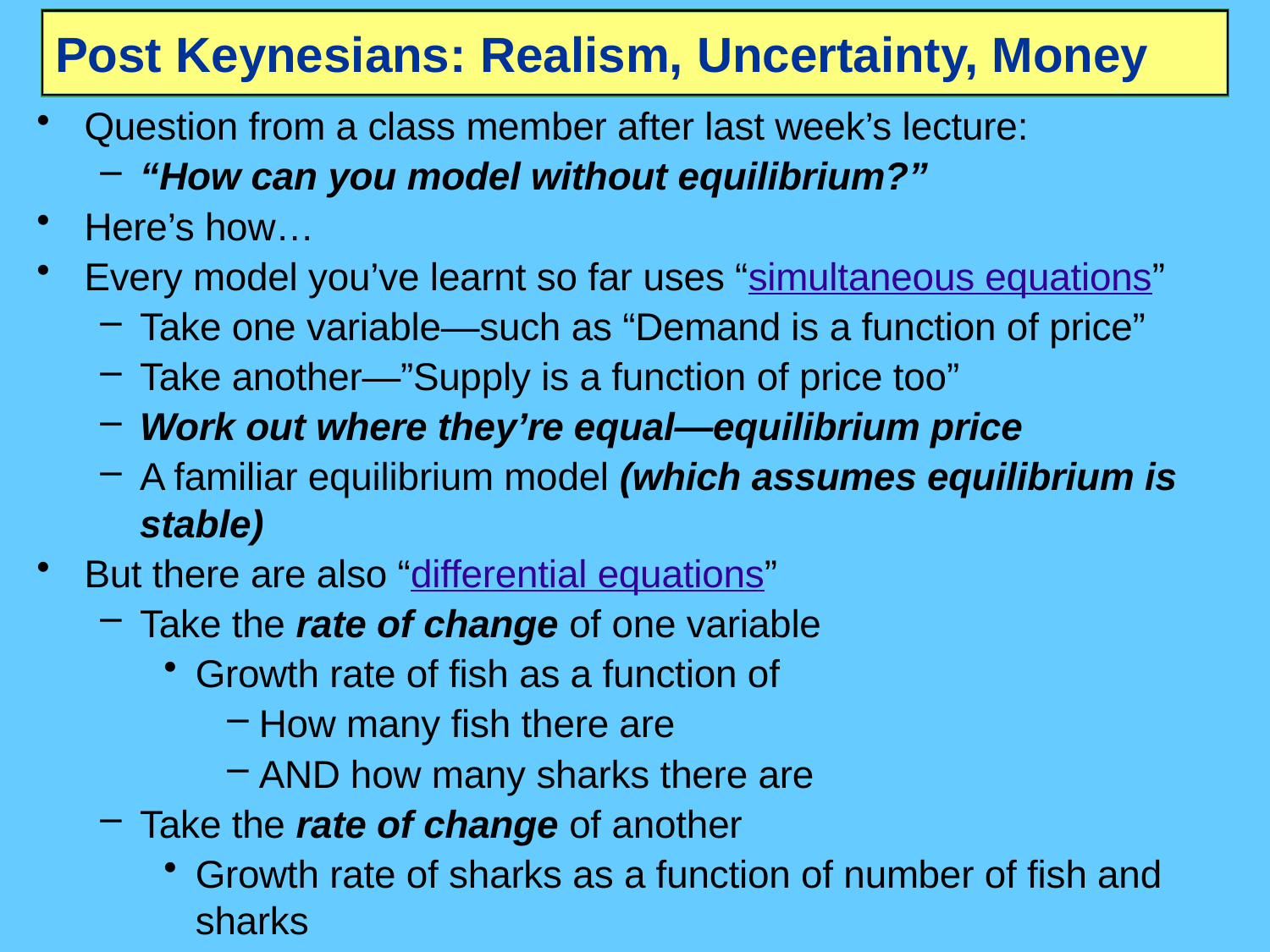

# Post Keynesians: Realism, Uncertainty, Money
Question from a class member after last week’s lecture:
“How can you model without equilibrium?”
Here’s how…
Every model you’ve learnt so far uses “simultaneous equations”
Take one variable—such as “Demand is a function of price”
Take another—”Supply is a function of price too”
Work out where they’re equal—equilibrium price
A familiar equilibrium model (which assumes equilibrium is stable)
But there are also “differential equations”
Take the rate of change of one variable
Growth rate of fish as a function of
How many fish there are
AND how many sharks there are
Take the rate of change of another
Growth rate of sharks as a function of number of fish and sharks
See how they interact…